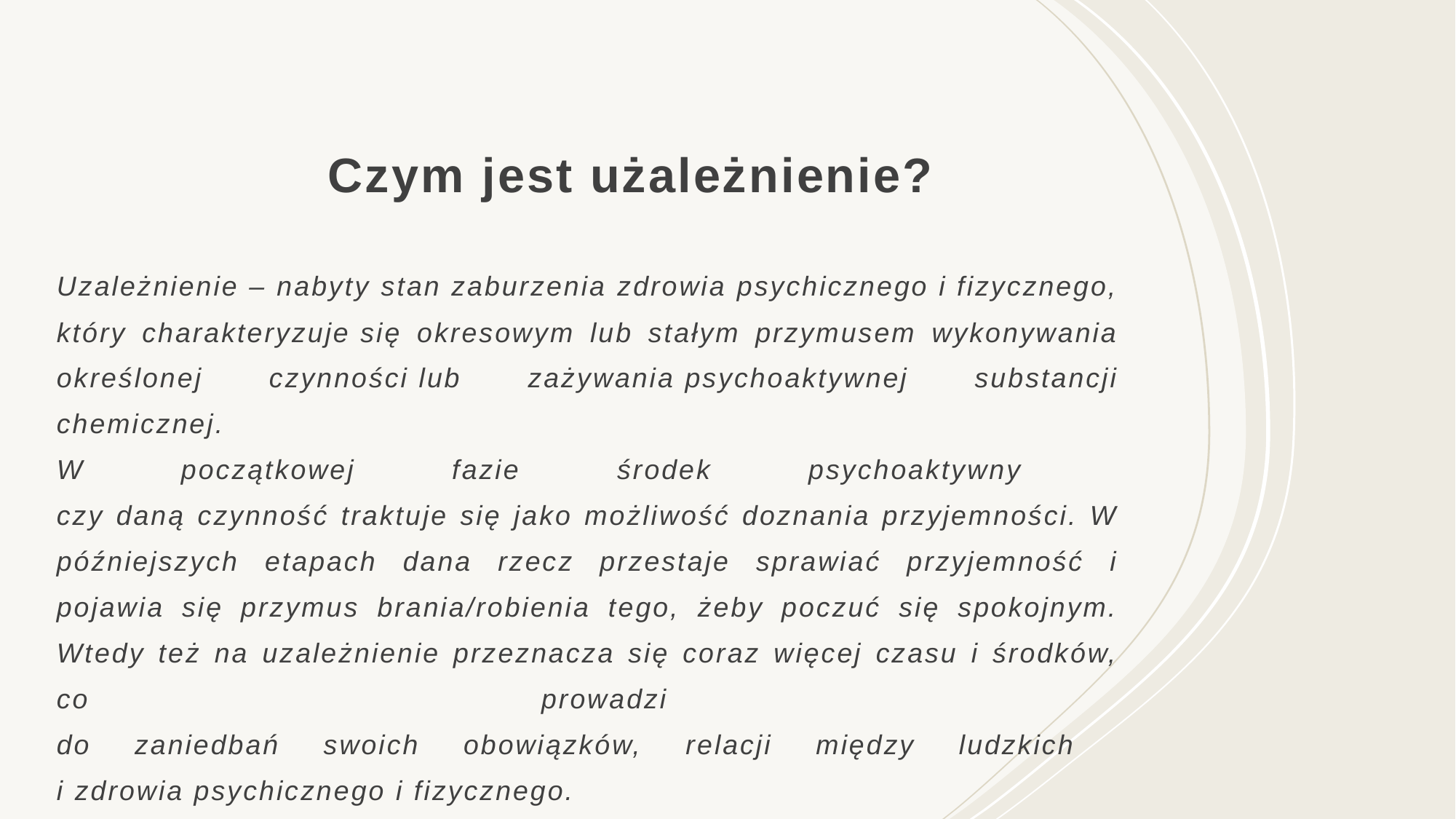

# Czym jest użależnienie?
Uzależnienie – nabyty stan zaburzenia zdrowia psychicznego i fizycznego, który charakteryzuje się okresowym lub stałym przymusem wykonywania określonej czynności lub zażywania psychoaktywnej substancji chemicznej.
W początkowej fazie środek psychoaktywny
czy daną czynność traktuje się jako możliwość doznania przyjemności. W późniejszych etapach dana rzecz przestaje sprawiać przyjemność i pojawia się przymus brania/robienia tego, żeby poczuć się spokojnym. Wtedy też na uzależnienie przeznacza się coraz więcej czasu i środków, co prowadzi
do zaniedbań swoich obowiązków, relacji między ludzkich
i zdrowia psychicznego i fizycznego.